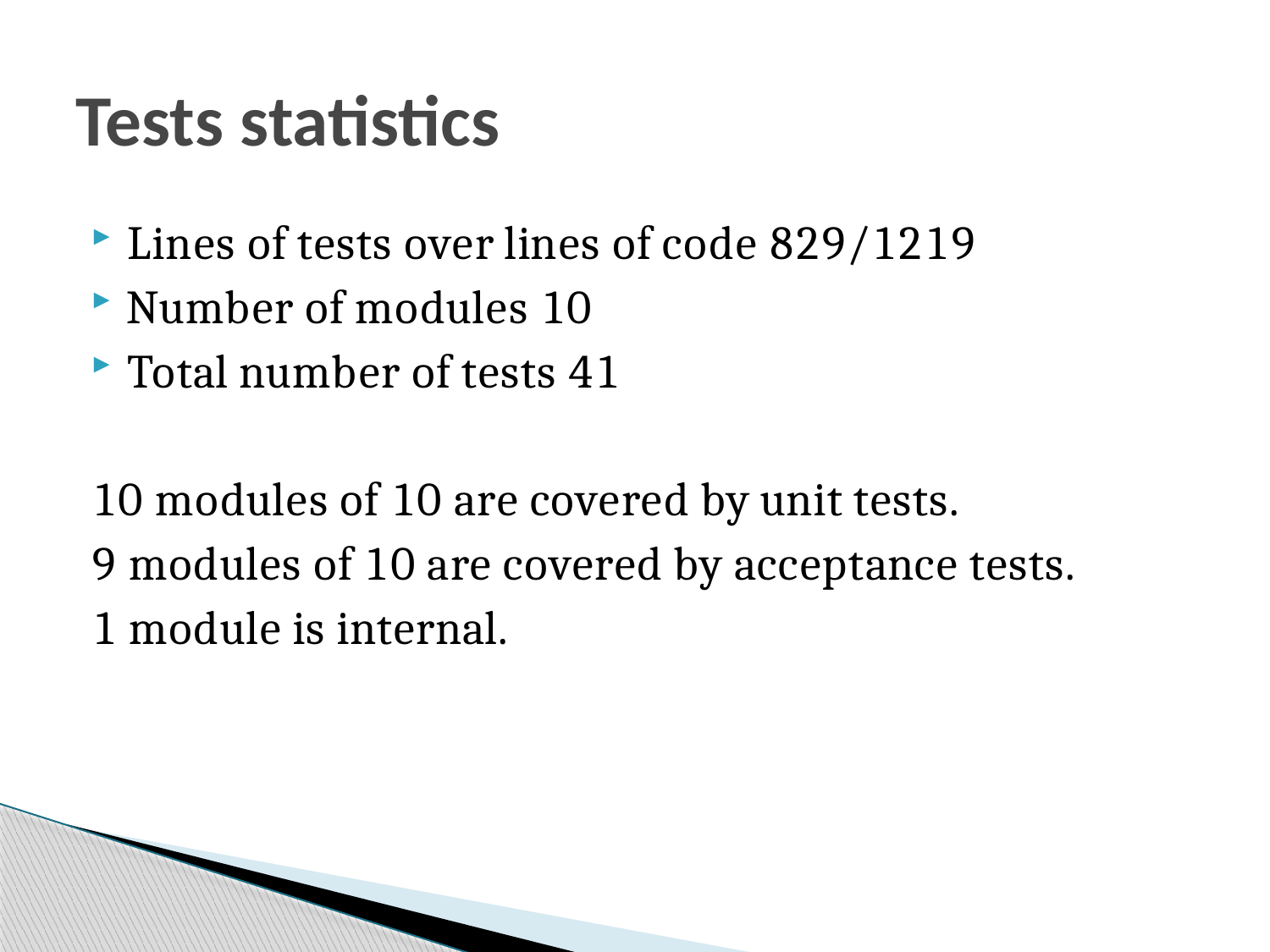

# Tests statistics
Lines of tests over lines of code 829/1219
Number of modules 10
Total number of tests 41

10 modules of 10 are covered by unit tests.
9 modules of 10 are covered by acceptance tests.
1 module is internal.